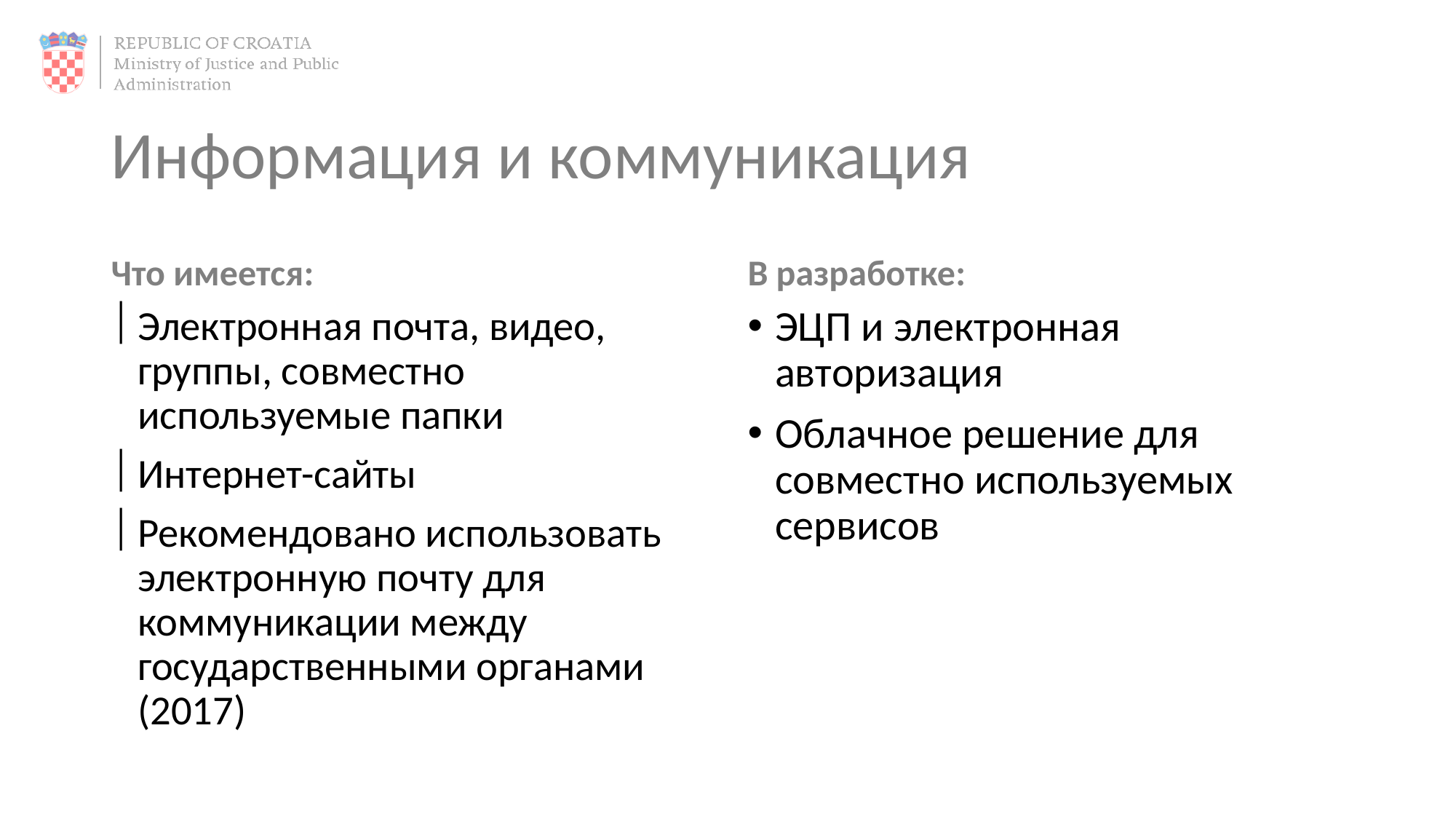

# Информация и коммуникация
Что имеется:
В разработке:
Электронная почта, видео, группы, совместно используемые папки
Интернет-сайты
Рекомендовано использовать электронную почту для коммуникации между государственными органами (2017)
ЭЦП и электронная авторизация
Облачное решение для совместно используемых сервисов